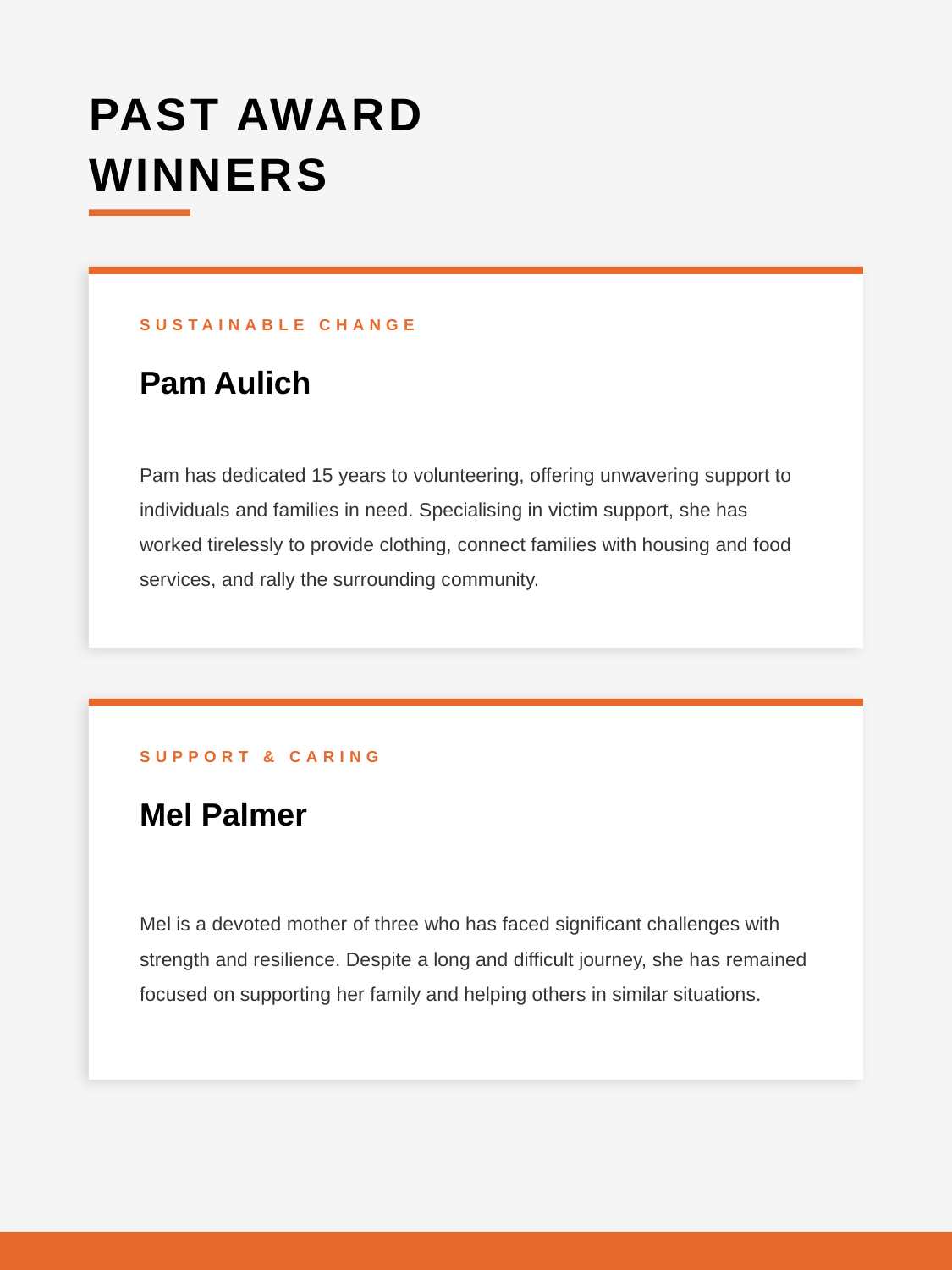

PAST AWARD
WINNERS

SUSTAINABLE CHANGE
Pam Aulich
Pam has dedicated 15 years to volunteering, offering unwavering support to individuals and families in need. Specialising in victim support, she has worked tirelessly to provide clothing, connect families with housing and food services, and rally the surrounding community.

SUPPORT & CARING
Mel Palmer
Mel is a devoted mother of three who has faced significant challenges with strength and resilience. Despite a long and difficult journey, she has remained focused on supporting her family and helping others in similar situations.